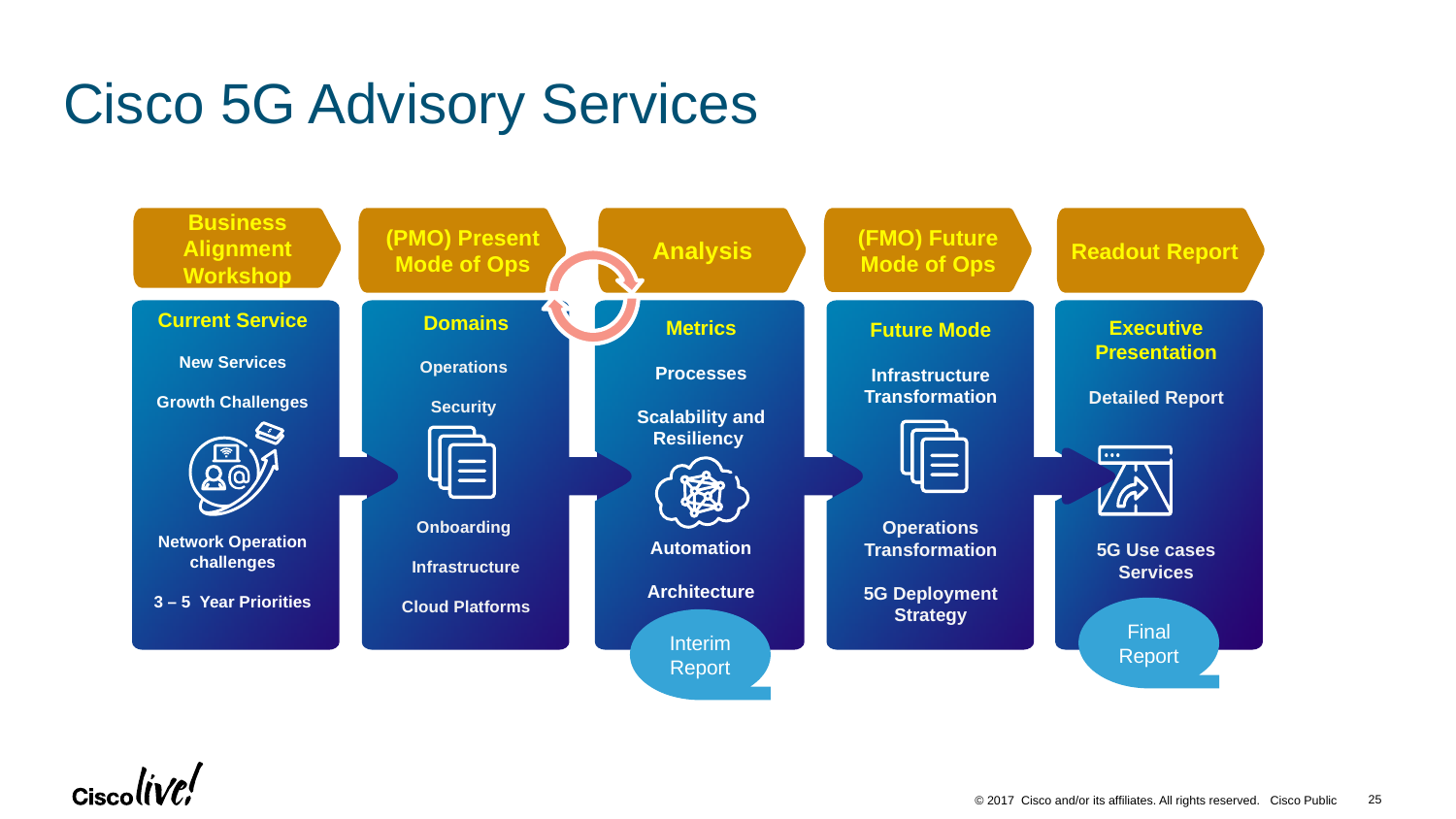

# Cisco 5G Advisory Services
Business Alignment Workshop
(PMO) Present Mode of Ops
Analysis
(FMO) Future Mode of Ops
Readout Report

Current Service

New Services

Growth Challenges

Network Operation challenges

3 – 5  Year Priorities

Domains

Operations
Security

Onboarding

Infrastructure

Cloud Platforms
Metrics

Processes

Scalability and Resiliency

Automation

Architecture

Executive Presentation

Detailed Report

5G Use cases Services

Future Mode

Infrastructure Transformation

Operations Transformation

5G Deployment Strategy

Domains

Operations
Security

Provisioning

Infrastructure

SP-OTT Service Offers

Final Report
Interim Report
25